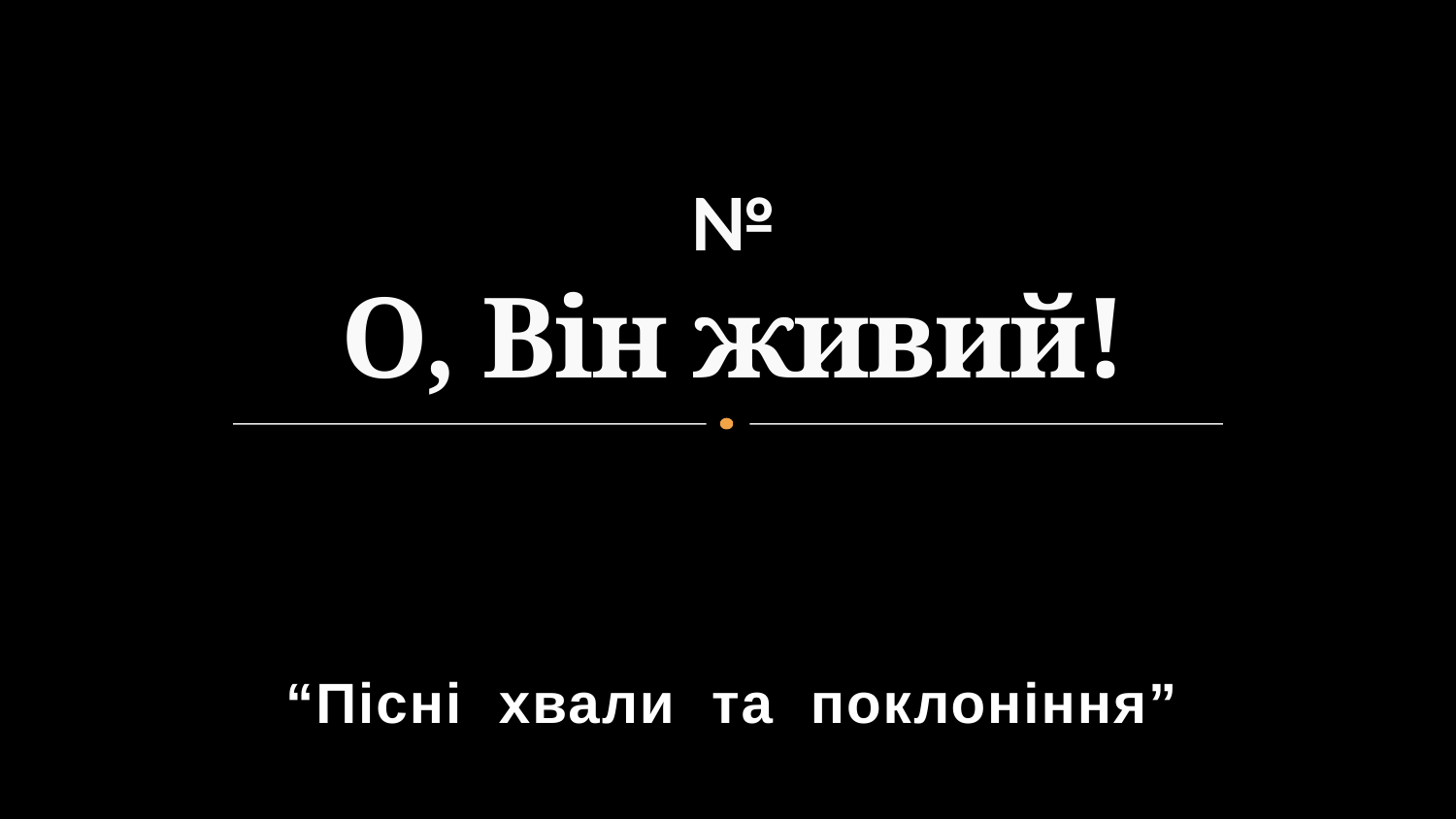

# № О, Він живий!
“Пісні  хвали  та  поклоніння”